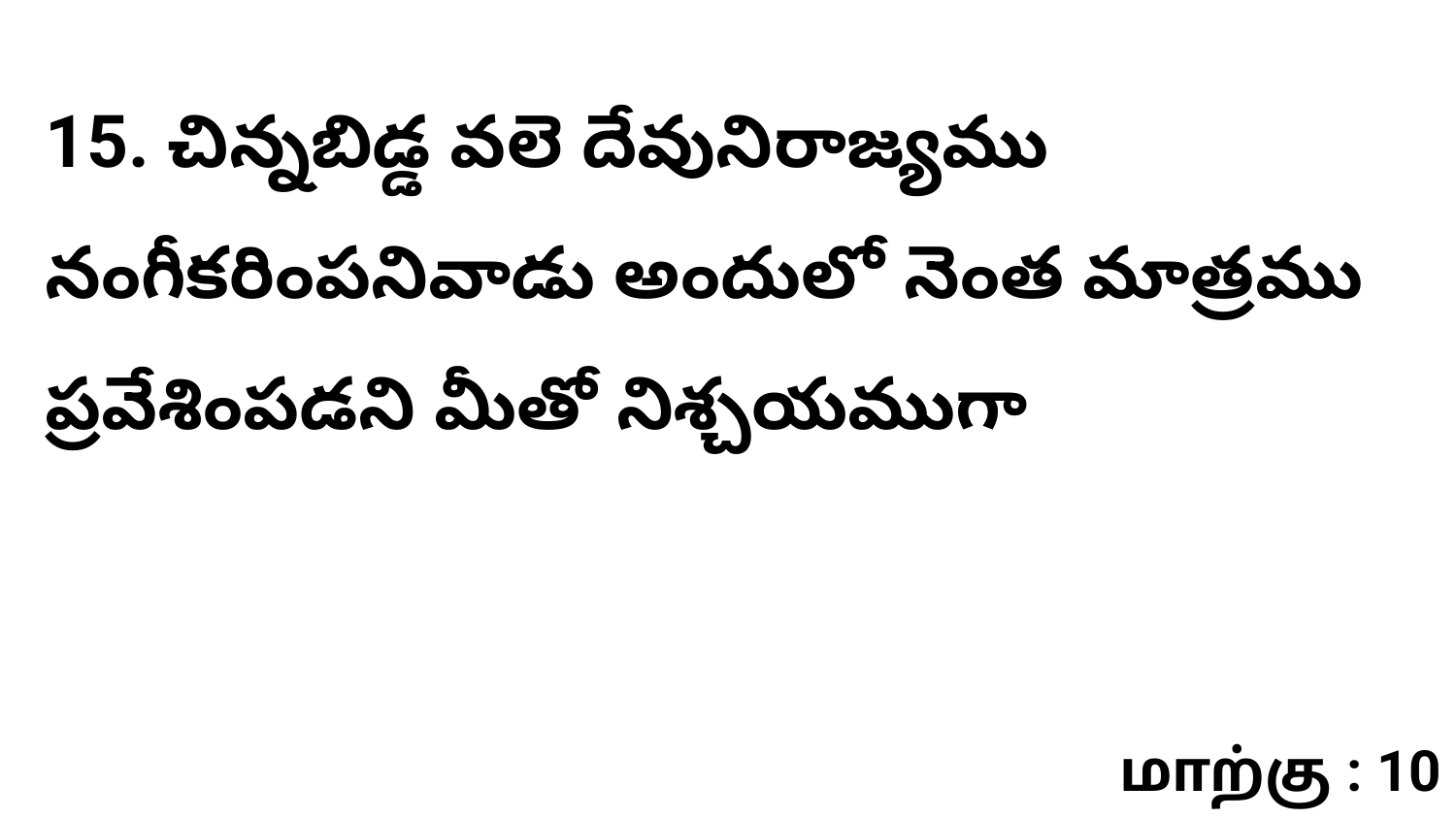

15. చిన్నబిడ్డ వలె దేవునిరాజ్యము నంగీకరింపనివాడు అందులో నెంత మాత్రము ప్రవేశింపడని మీతో నిశ్చయముగా
மாற்கு : 10